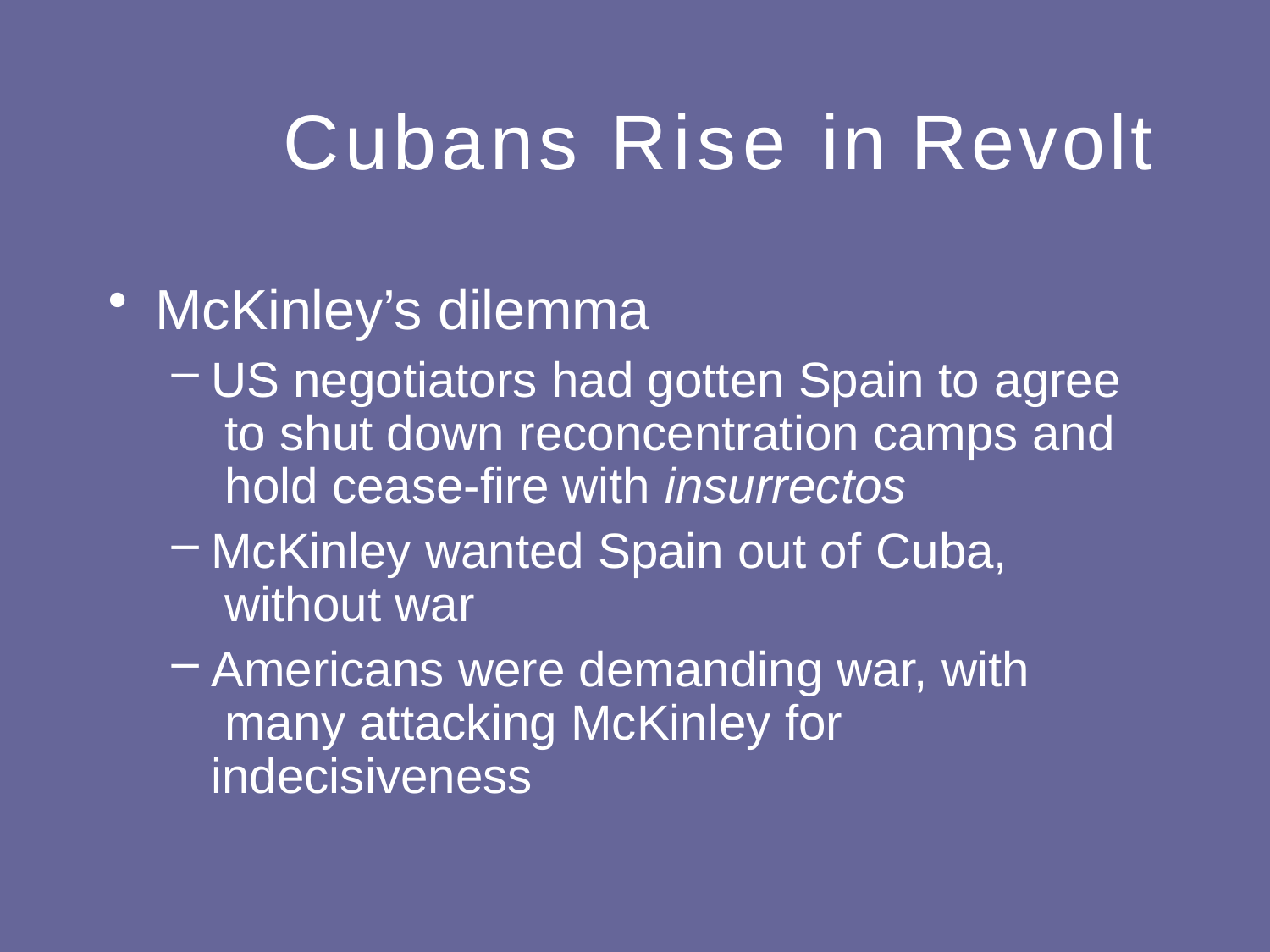

# Cubans Rise in Revolt
McKinley’s dilemma
US negotiators had gotten Spain to agree  to shut down reconcentration camps and  hold cease-fire with insurrectos
McKinley wanted Spain out of Cuba,  without war
Americans were demanding war, with  many attacking McKinley for  indecisiveness